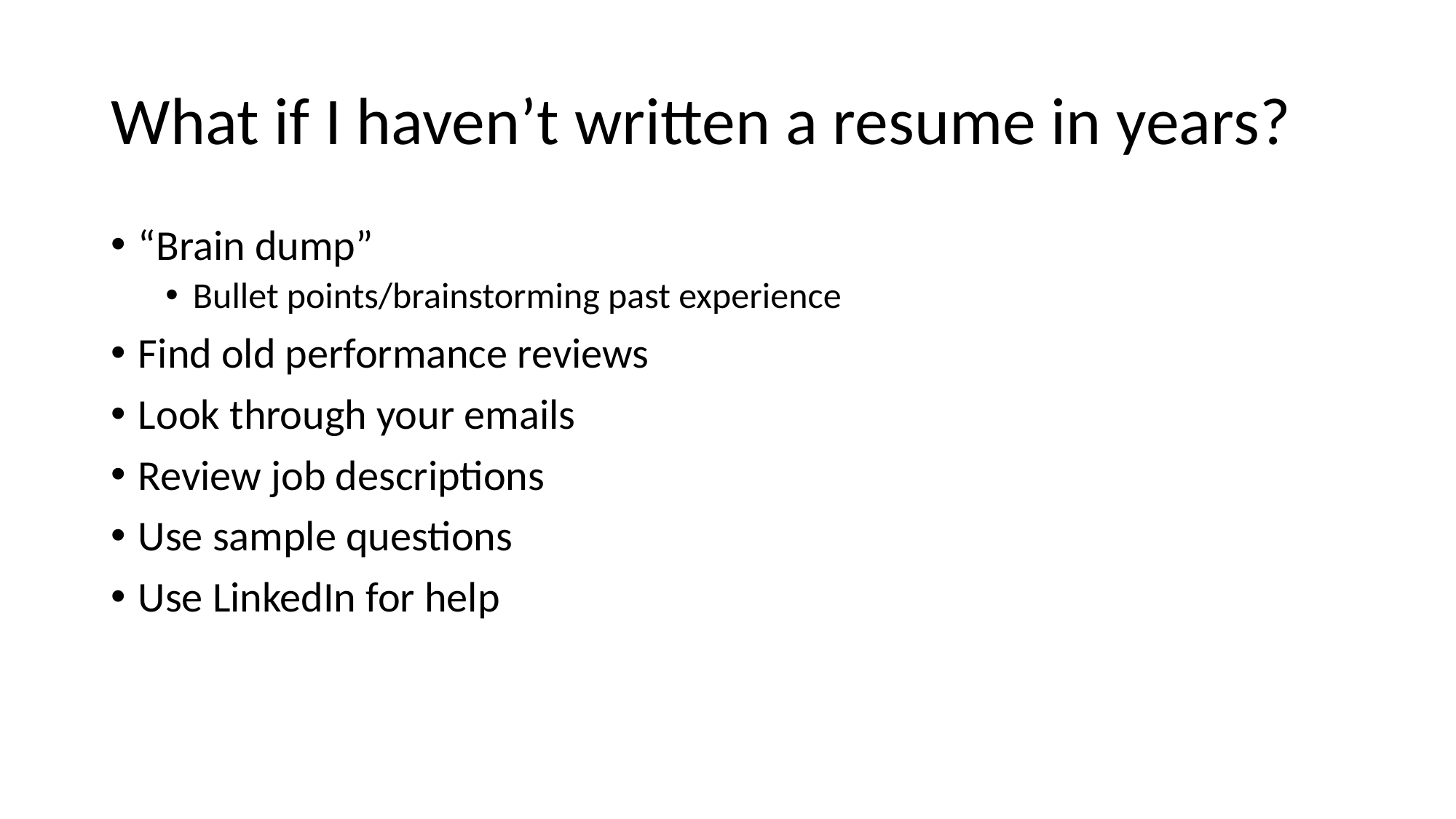

# What if I haven’t written a resume in years?
“Brain dump”
Bullet points/brainstorming past experience
Find old performance reviews
Look through your emails
Review job descriptions
Use sample questions
Use LinkedIn for help